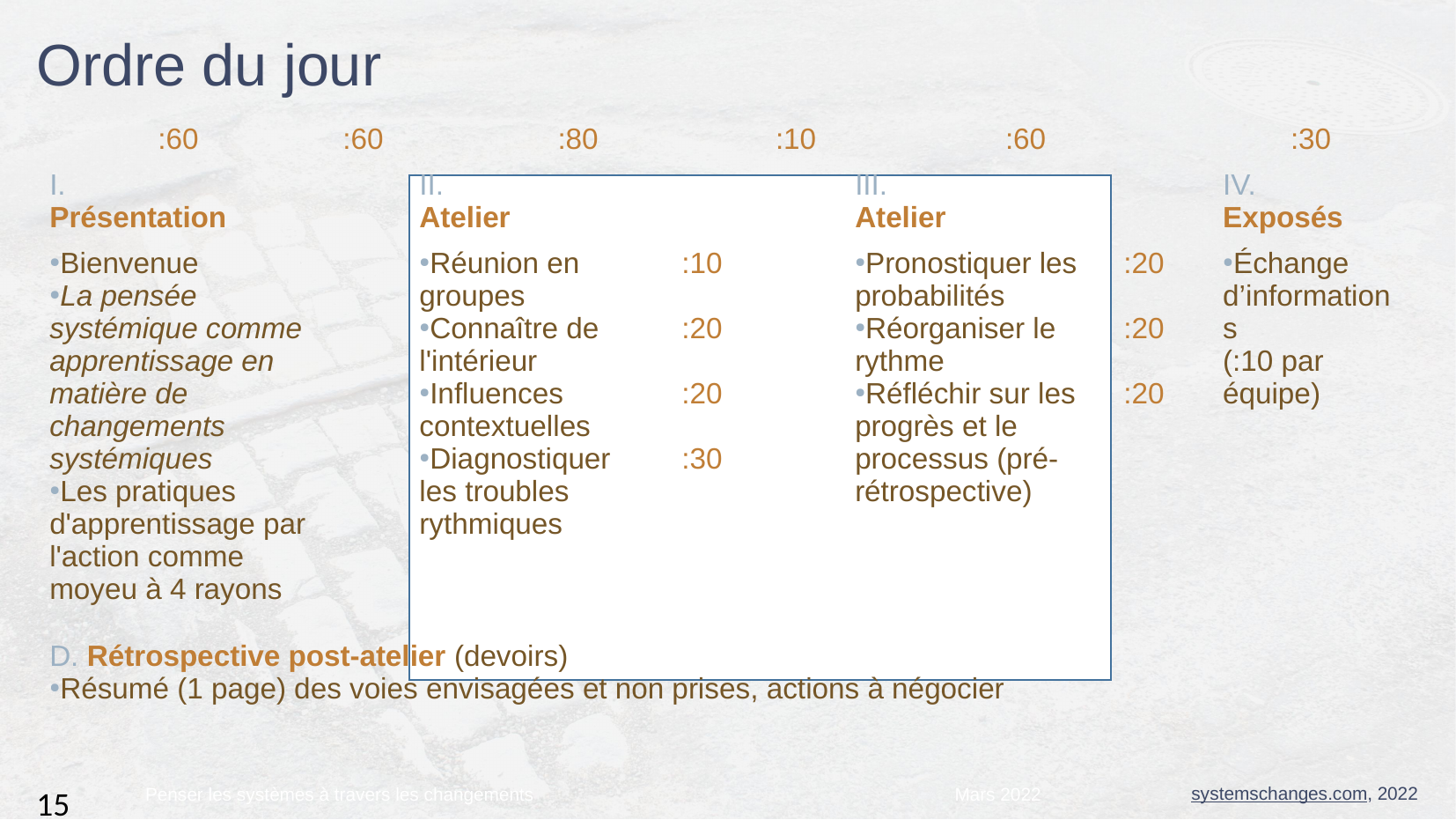

Ordre du jour
| :60 | :60 | :80 |  | :10 | :60 |  | :30 |
| --- | --- | --- | --- | --- | --- | --- | --- |
| I. Présentation |  | II. Atelier |  |  | III. Atelier |  | IV. Exposés |
| Bienvenue La pensée systémique comme apprentissage en matière de changements systémiques Les pratiques d'apprentissage par l'action comme moyeu à 4 rayons |  | Réunion en groupes Connaître de l'intérieur Influences contextuelles Diagnostiquer les troubles rythmiques | :10 :20 :20 :30 |  | Pronostiquer les probabilités Réorganiser le rythme Réfléchir sur les progrès et le processus (pré-rétrospective) | :20 :20 :20 | Échange d’informations (:10 par équipe) |
| D. Rétrospective post-atelier (devoirs) Résumé (1 page) des voies envisagées et non prises, actions à négocier |  |  |  |  |  |  |  |

Penser les systèmes à travers les changements
Mars 2022